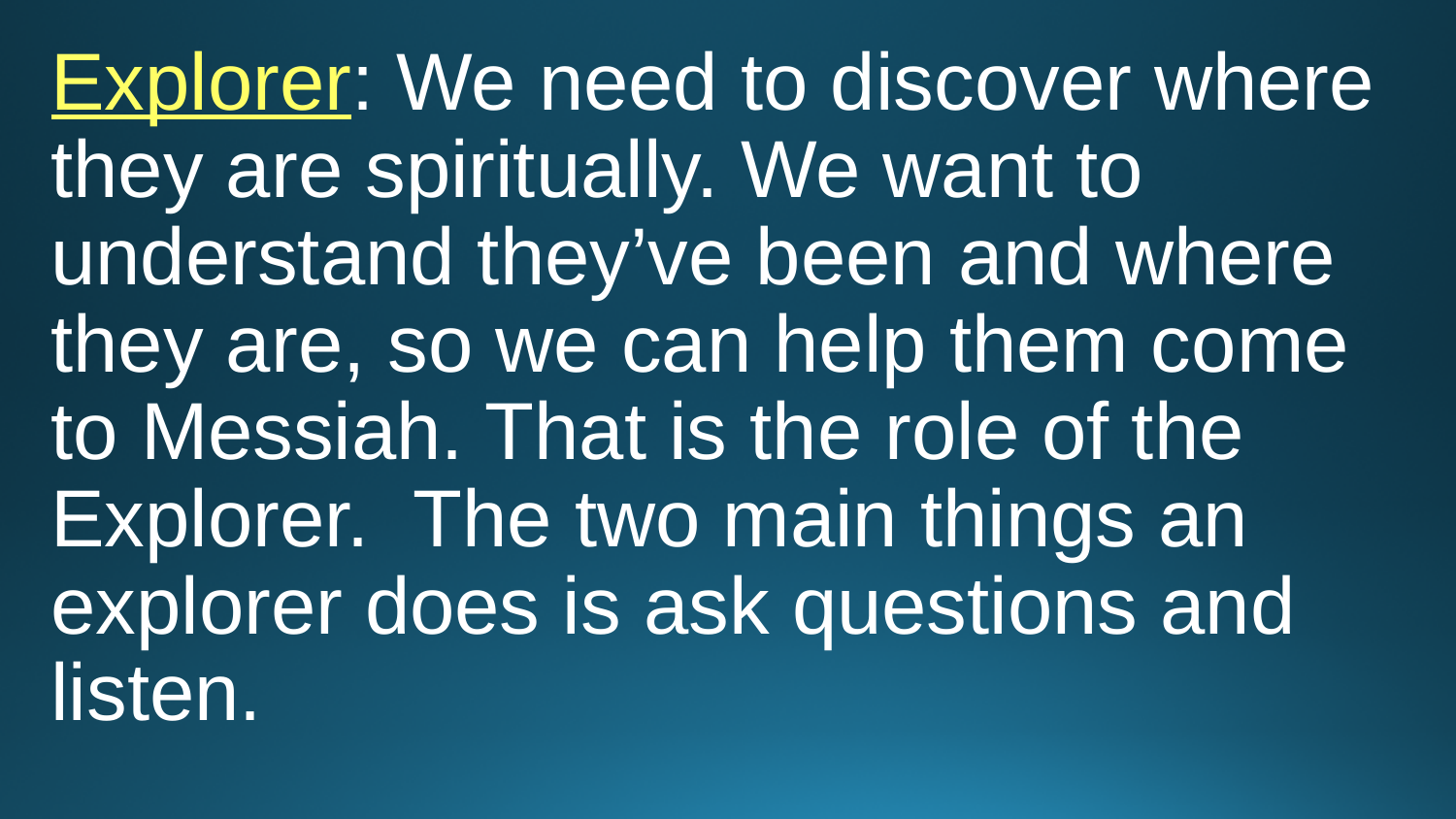

Explorer: We need to discover where they are spiritually. We want to understand they’ve been and where they are, so we can help them come to Messiah. That is the role of the Explorer.  The two main things an explorer does is ask questions and listen.